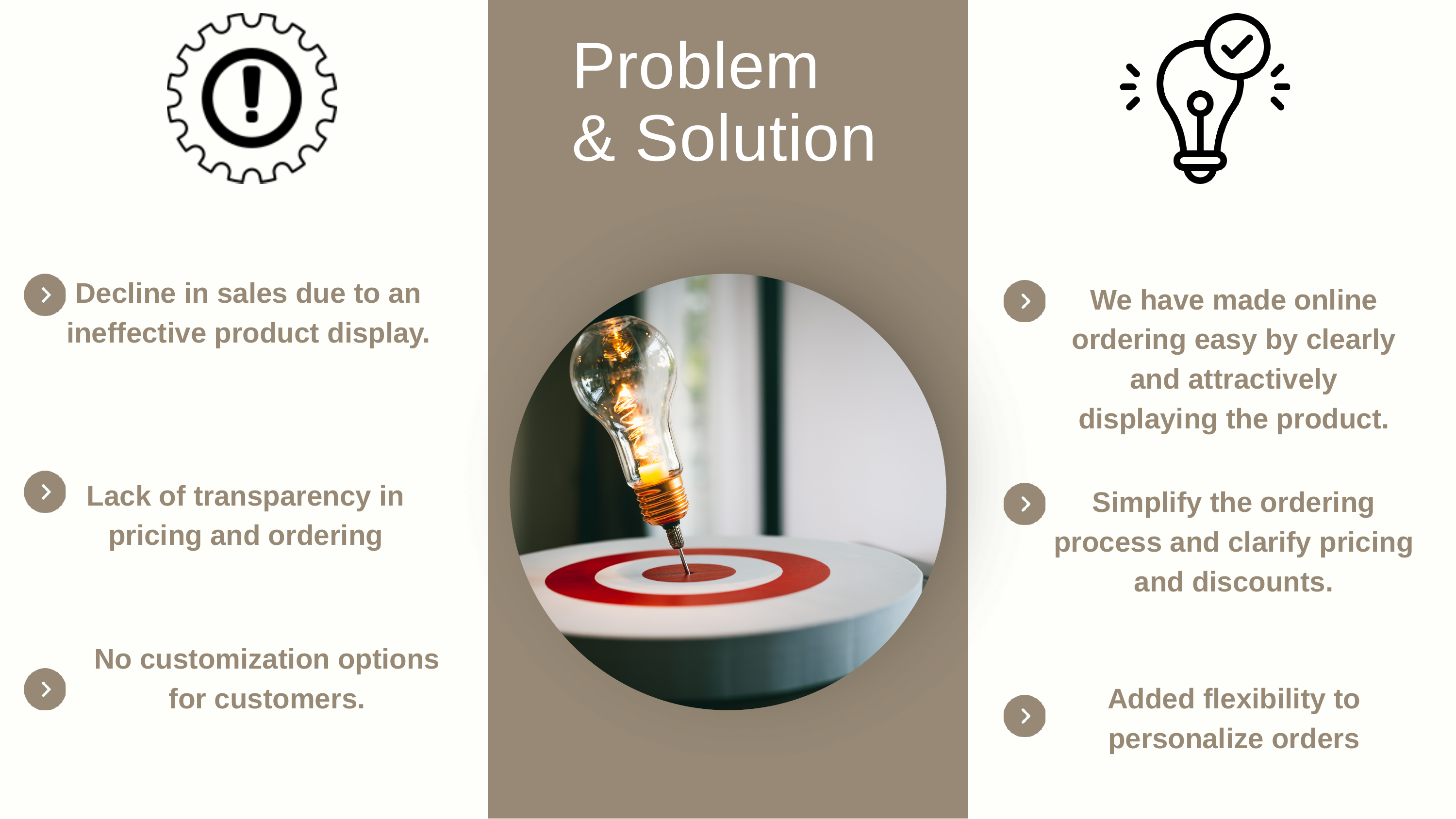

Problem
& Solution

Decline in sales due to an ineffective product display.

We have made online ordering easy by clearly and attractively displaying the product.

Lack of transparency in pricing and ordering
Simplify the ordering process and clarify pricing and discounts.

No customization options for customers.

Added flexibility to personalize orders